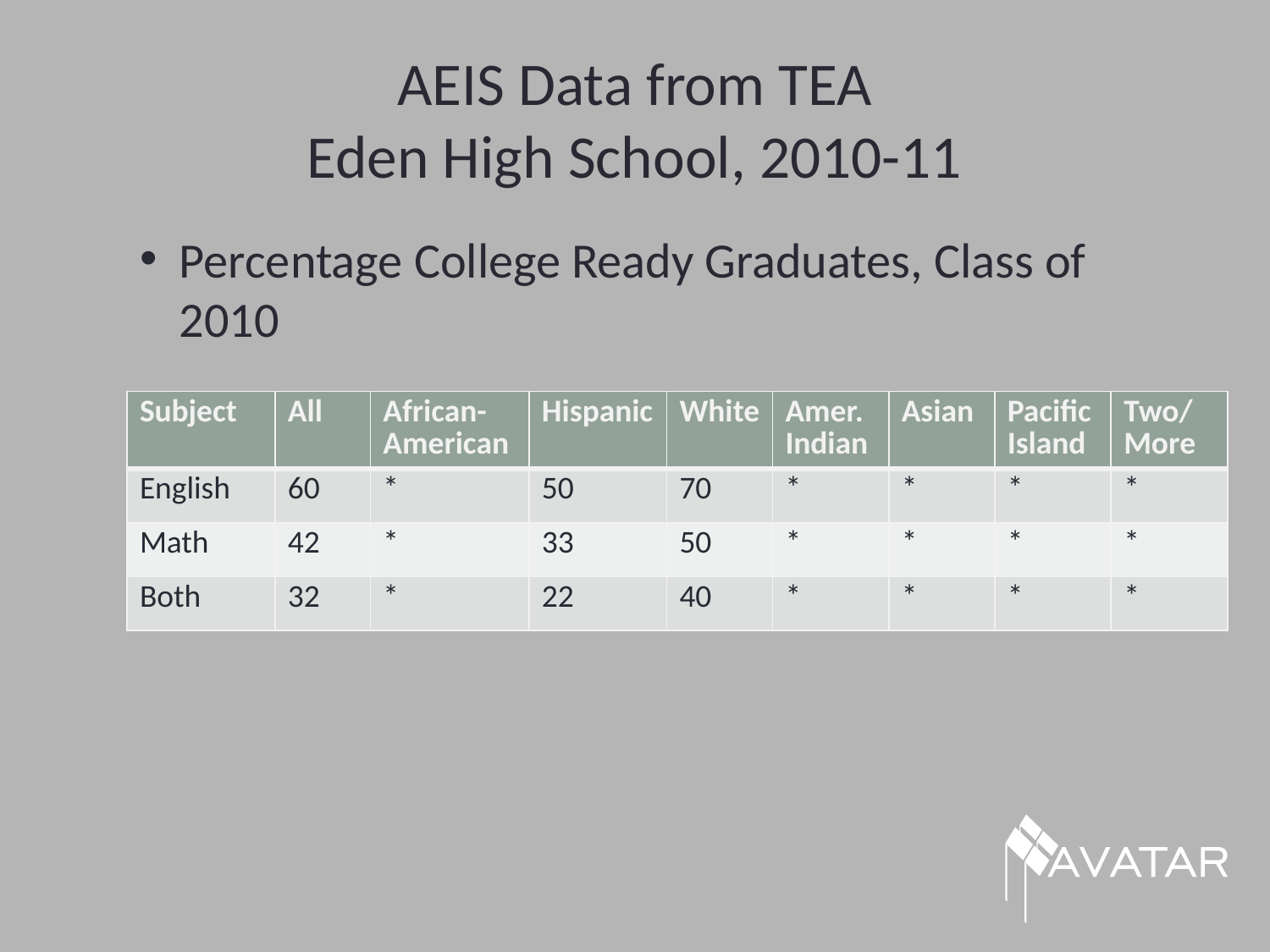

# AEIS Data from TEA Eden High School, 2010-11
Percentage College Ready Graduates, Class of 2010

| Subject | All | African- American | Hispanic | White | Amer. Indian | Asian | Pacific Island | Two/ More |
| --- | --- | --- | --- | --- | --- | --- | --- | --- |
| English | 60 | \* | 50 | 70 | \* | \* | \* | \* |
| Math | 42 | \* | 33 | 50 | \* | \* | \* | \* |
| Both | 32 | \* | 22 | 40 | \* | \* | \* | \* |